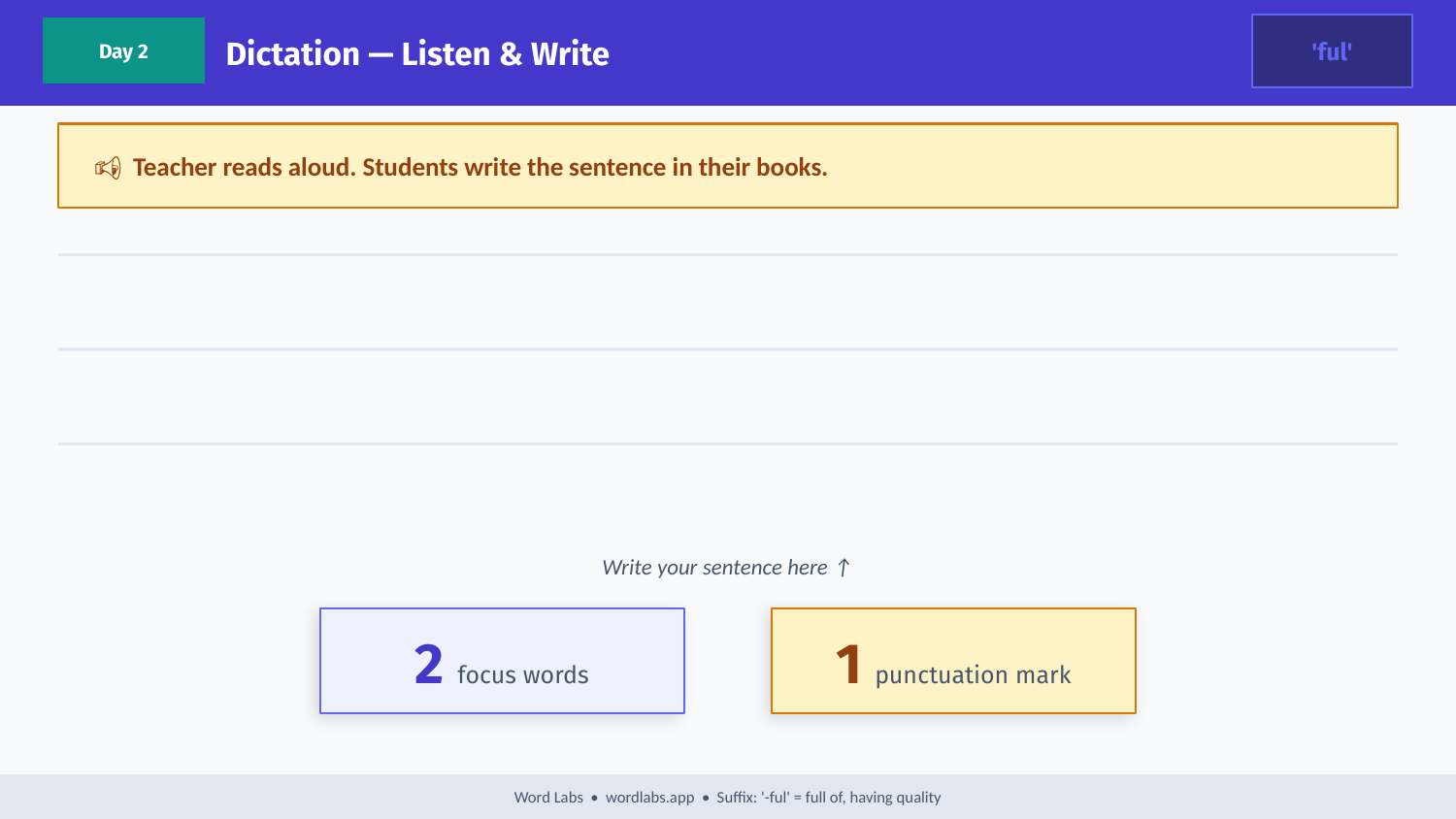

Dictation — Listen & Write

'ful'

Day 2

📢  Teacher reads aloud. Students write the sentence in their books.

Write your sentence here ↑

2  focus words

1  punctuation mark

Word Labs  •  wordlabs.app  •  Suffix: '-ful' = full of, having quality